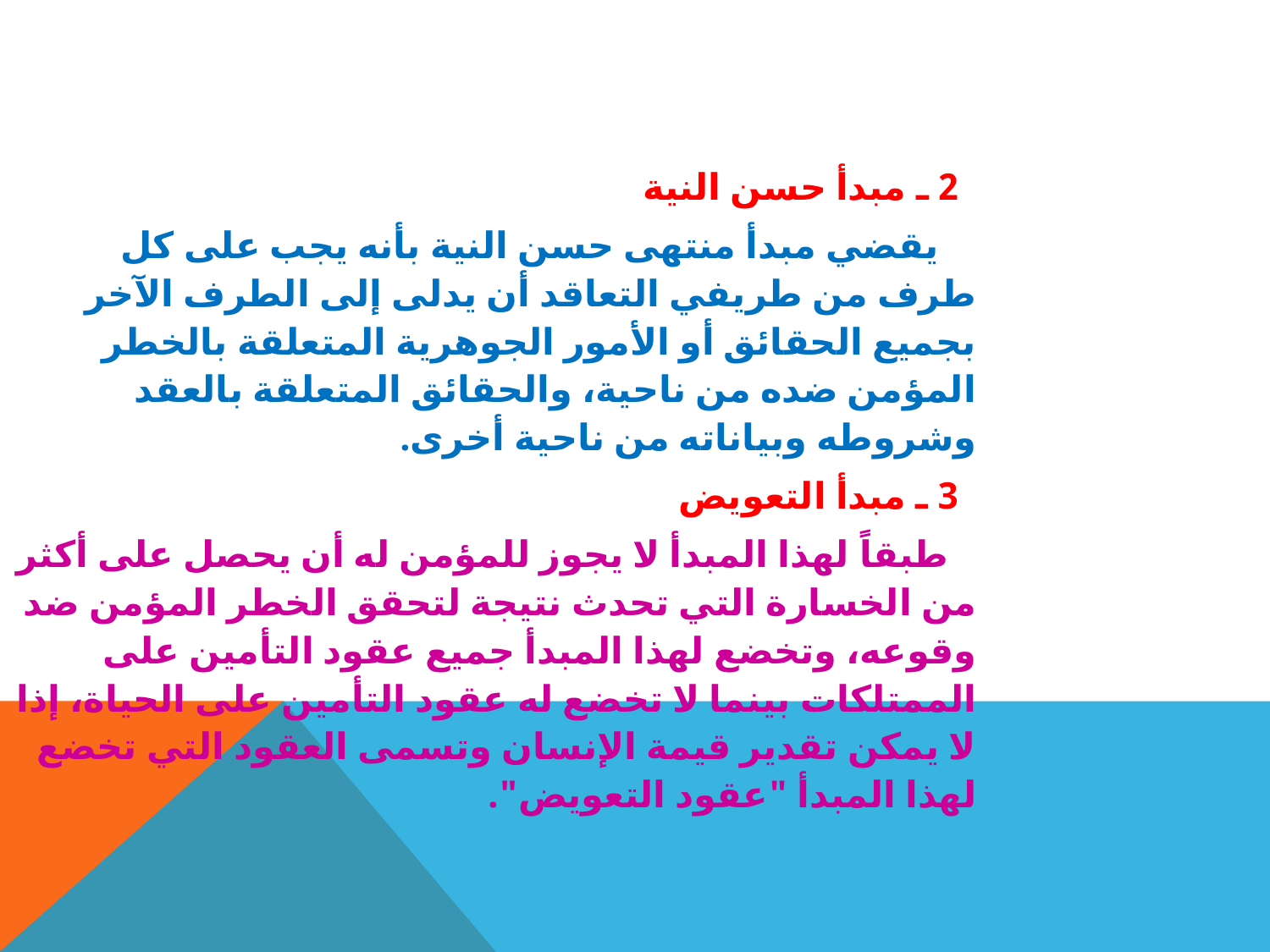

2 ـ مبدأ حسن النية
    يقضي مبدأ منتهى حسن النية بأنه يجب على كل طرف من طريفي التعاقد أن يدلى إلى الطرف الآخر بجميع الحقائق أو الأمور الجوهرية المتعلقة بالخطر المؤمن ضده من ناحية، والحقائق المتعلقة بالعقد وشروطه وبياناته من ناحية أخرى.
  3 ـ مبدأ التعويض
   طبقاً لهذا المبدأ لا يجوز للمؤمن له أن يحصل على أكثر من الخسارة التي تحدث نتيجة لتحقق الخطر المؤمن ضد وقوعه، وتخضع لهذا المبدأ جميع عقود التأمين على الممتلكات بينما لا تخضع له عقود التأمين على الحياة، إذا لا يمكن تقدير قيمة الإنسان وتسمى العقود التي تخضع لهذا المبدأ "عقود التعويض".